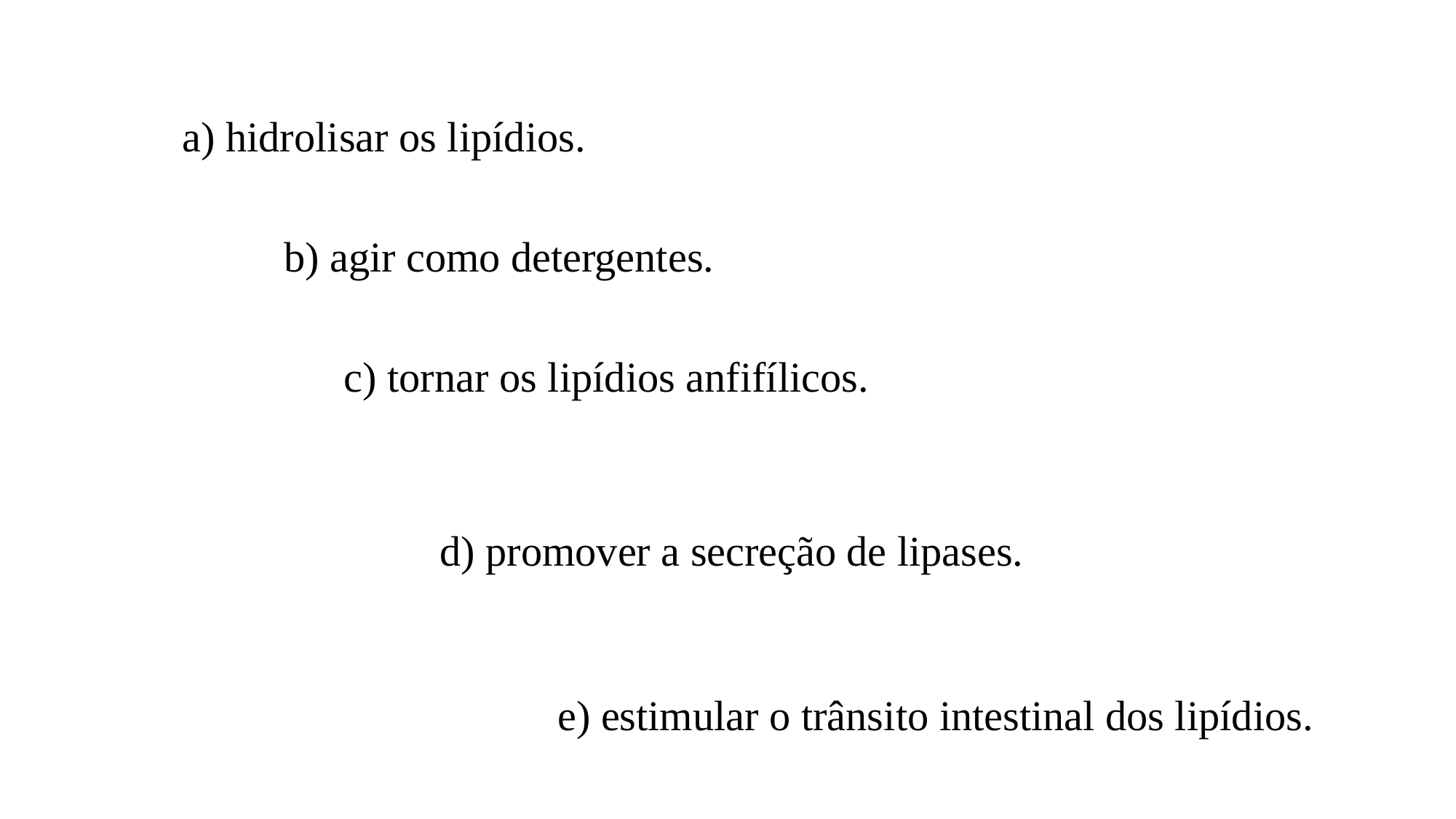

a) hidrolisar os lipídios.
 b) agir como detergentes.
 c) tornar os lipídios anfifílicos.
 d) promover a secreção de lipases.
 e) estimular o trânsito intestinal dos lipídios.